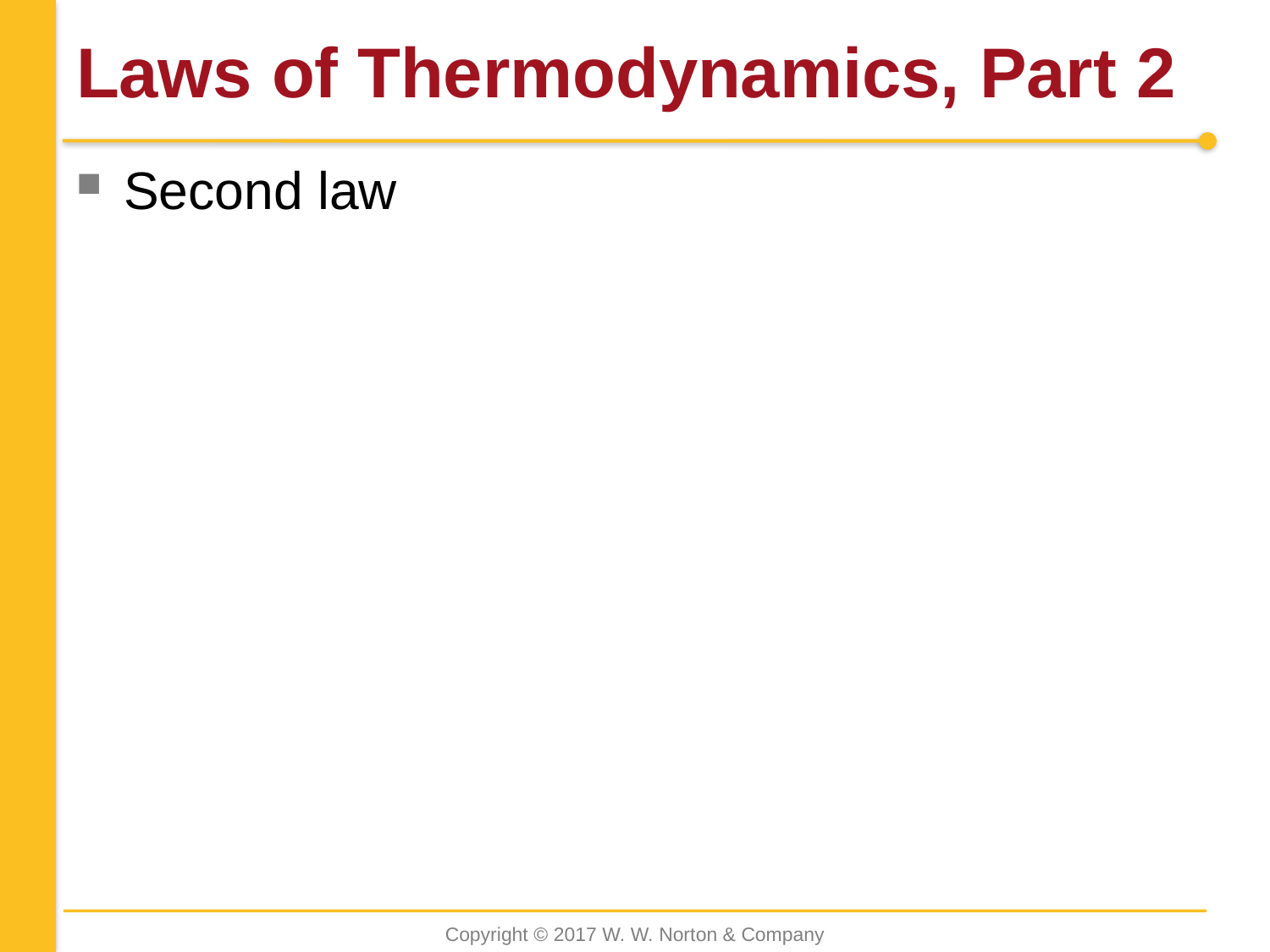

# Laws of Thermodynamics, Part 2
Second law
Copyright © 2017 W. W. Norton & Company